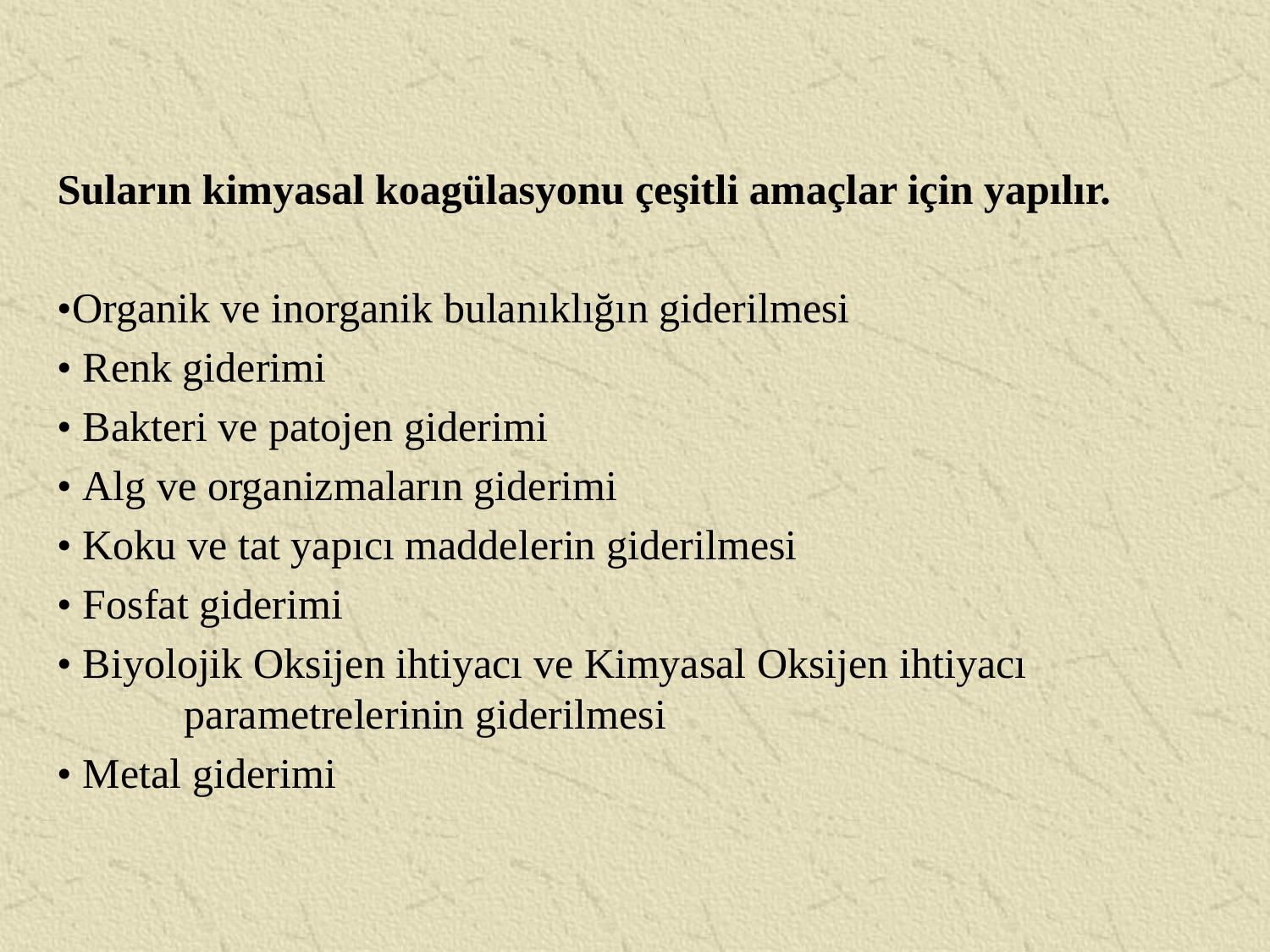

Suların kimyasal koagülasyonu çeşitli amaçlar için yapılır.

•Organik ve inorganik bulanıklığın giderilmesi
• Renk giderimi
• Bakteri ve patojen giderimi
• Alg ve organizmaların giderimi
• Koku ve tat yapıcı maddelerin giderilmesi
• Fosfat giderimi
• Biyolojik Oksijen ihtiyacı ve Kimyasal Oksijen ihtiyacı          	parametrelerinin giderilmesi
• Metal giderimi